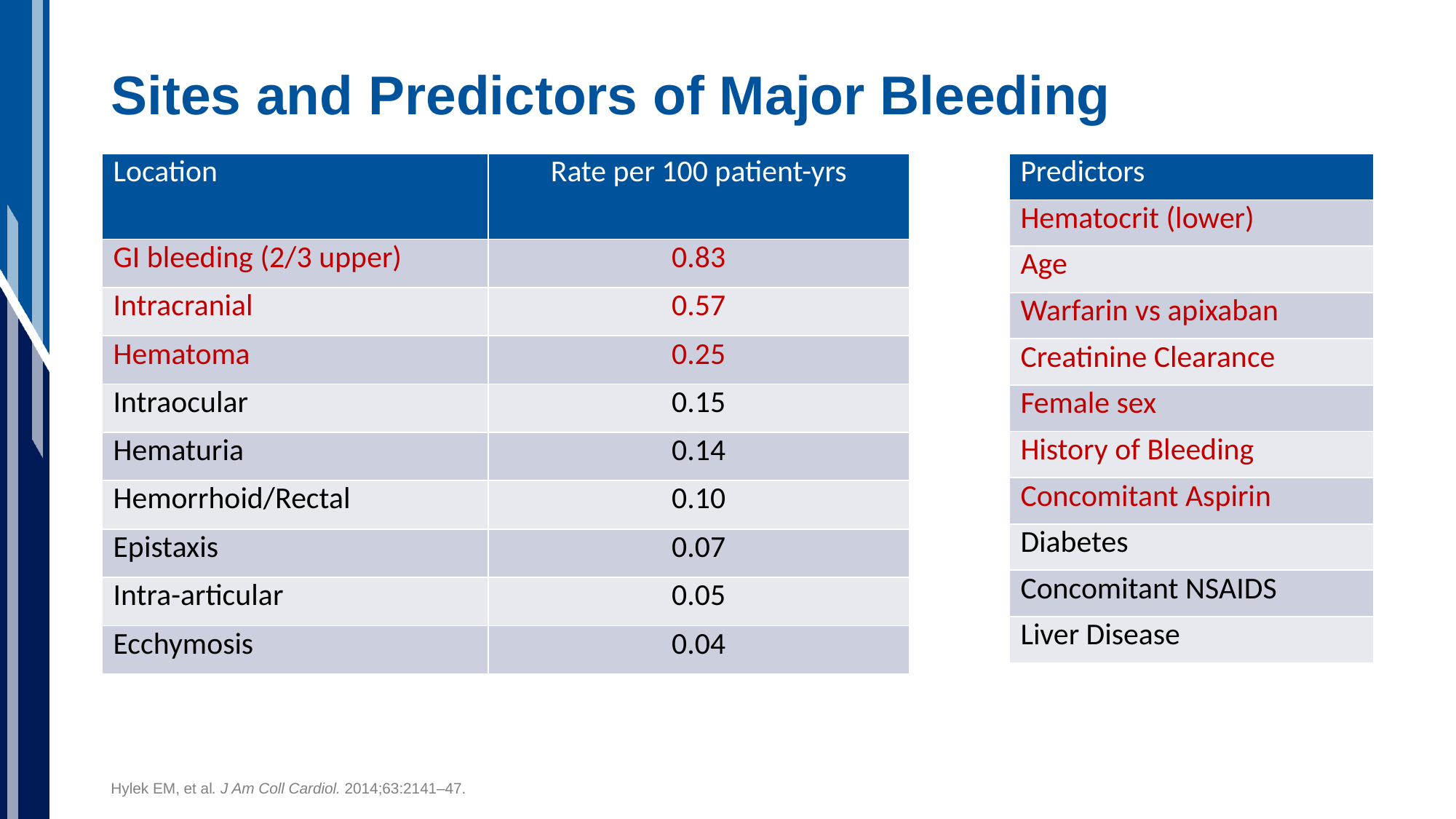

# Sites and Predictors of Major Bleeding
| Location | Rate per 100 patient-yrs |
| --- | --- |
| GI bleeding (2/3 upper) | 0.83 |
| Intracranial | 0.57 |
| Hematoma | 0.25 |
| Intraocular | 0.15 |
| Hematuria | 0.14 |
| Hemorrhoid/Rectal | 0.10 |
| Epistaxis | 0.07 |
| Intra-articular | 0.05 |
| Ecchymosis | 0.04 |
| Predictors |
| --- |
| Hematocrit (lower) |
| Age |
| Warfarin vs apixaban |
| Creatinine Clearance |
| Female sex |
| History of Bleeding |
| Concomitant Aspirin |
| Diabetes |
| Concomitant NSAIDS |
| Liver Disease |
Hylek EM, et al. J Am Coll Cardiol. 2014;63:2141–47.